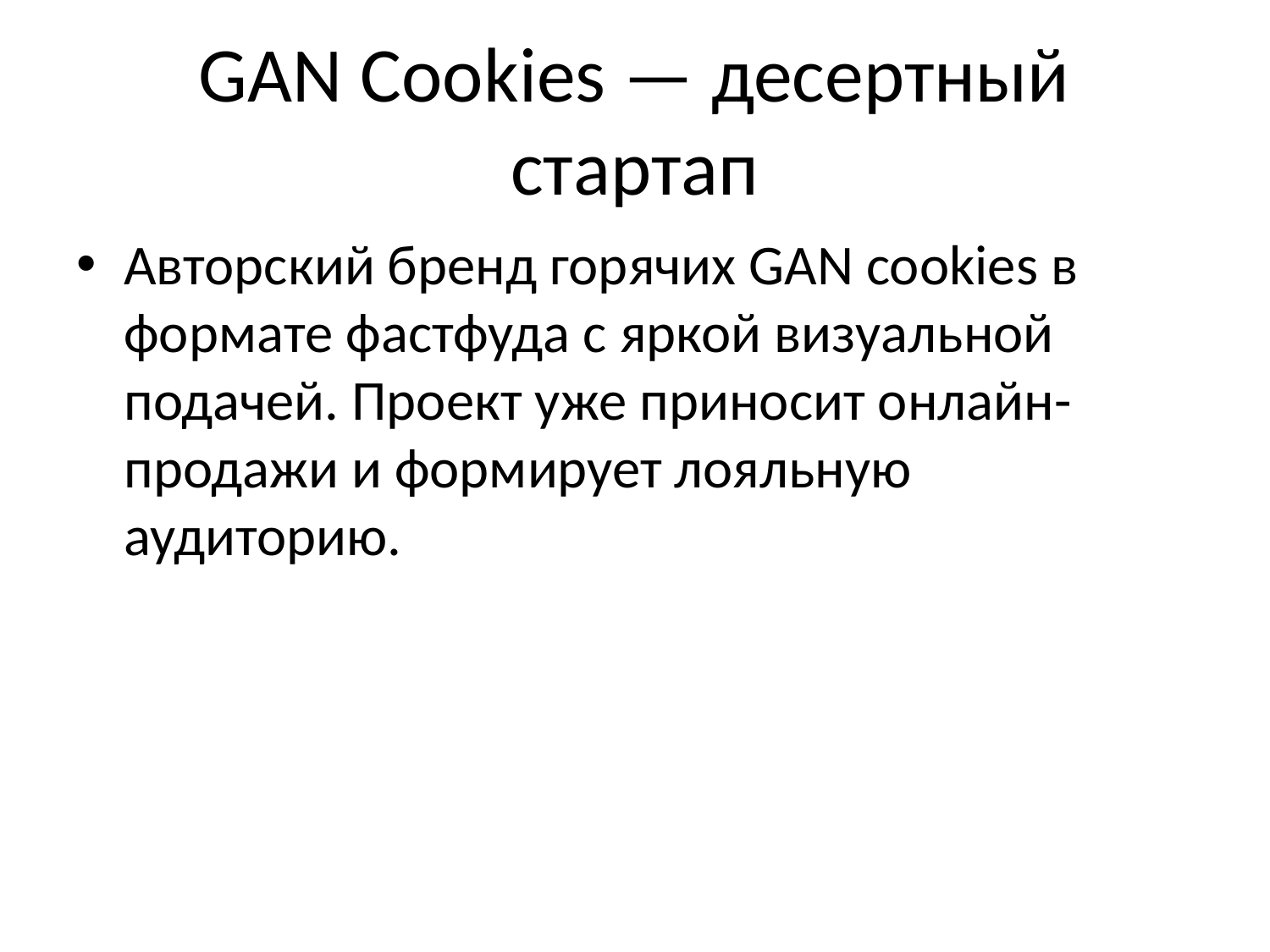

# GAN Cookies — десертный стартап
Авторский бренд горячих GAN cookies в формате фастфуда с яркой визуальной подачей. Проект уже приносит онлайн-продажи и формирует лояльную аудиторию.